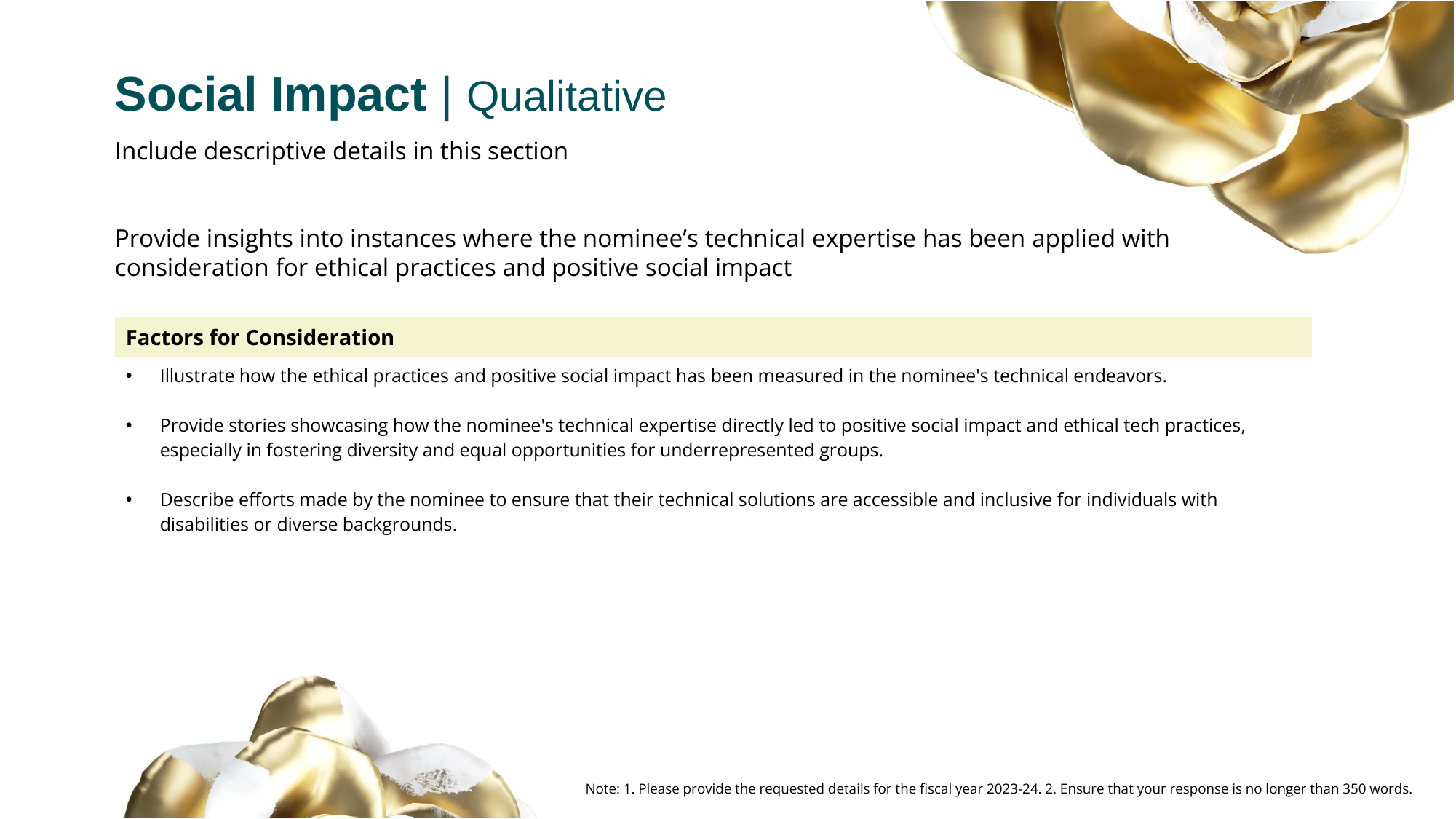

Social Impact | Qualitative
Include descriptive details in this section
Provide insights into instances where the nominee’s technical expertise has been applied with consideration for ethical practices and positive social impact
| Factors for Consideration |
| --- |
| Illustrate how the ethical practices and positive social impact has been measured in the nominee's technical endeavors. Provide stories showcasing how the nominee's technical expertise directly led to positive social impact and ethical tech practices, especially in fostering diversity and equal opportunities for underrepresented groups. Describe efforts made by the nominee to ensure that their technical solutions are accessible and inclusive for individuals with disabilities or diverse backgrounds. |
Note: 1. Please provide the requested details for the fiscal year 2023-24. 2. Ensure that your response is no longer than 350 words.